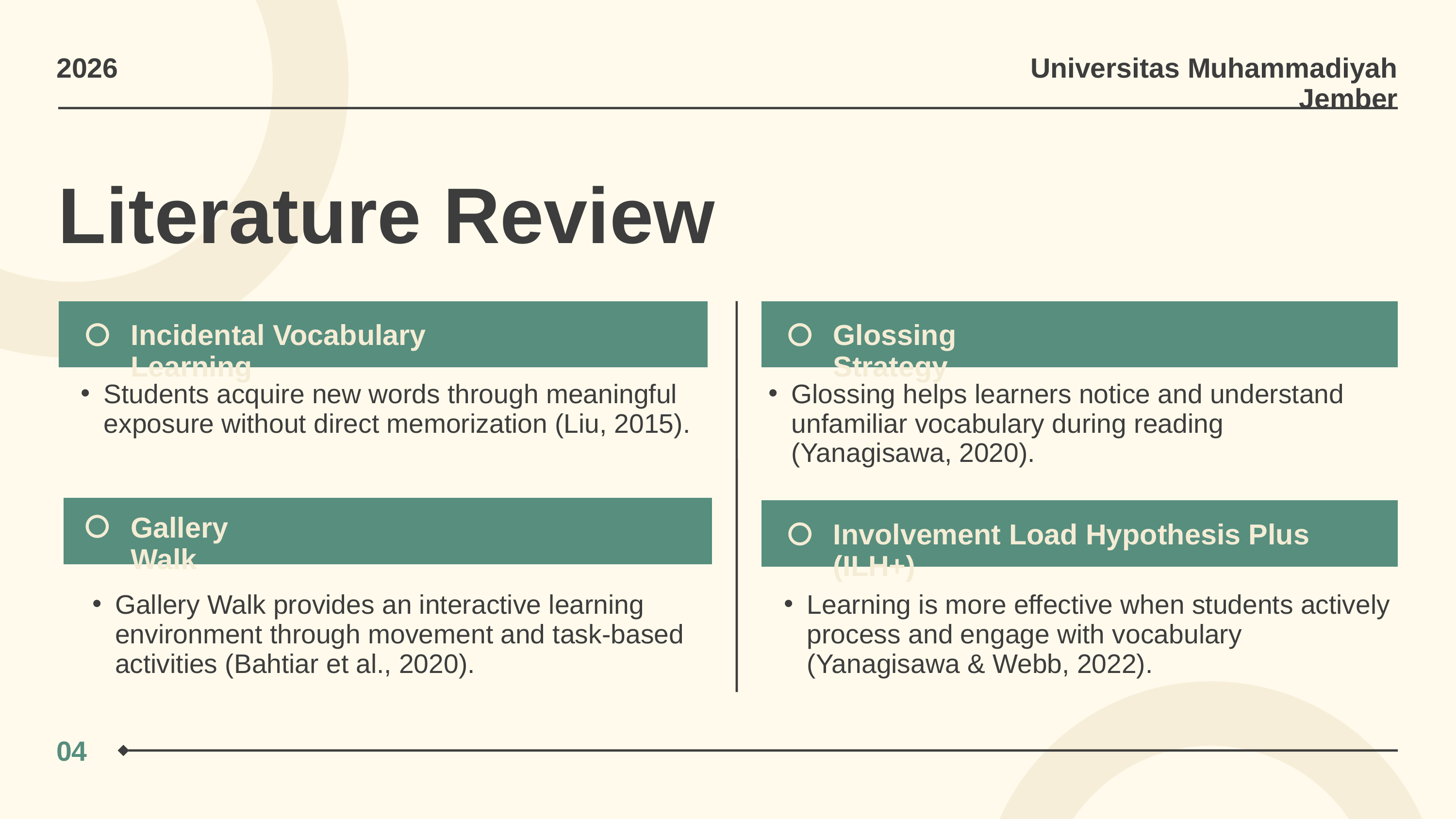

2026
Universitas Muhammadiyah Jember

Literature Review

Incidental Vocabulary Learning
Glossing Strategy

Students acquire new words through meaningful exposure without direct memorization (Liu, 2015).
Glossing helps learners notice and understand unfamiliar vocabulary during reading (Yanagisawa, 2020).

Gallery Walk

Involvement Load Hypothesis Plus (ILH+)

Gallery Walk provides an interactive learning environment through movement and task-based activities (Bahtiar et al., 2020).
Learning is more effective when students actively process and engage with vocabulary (Yanagisawa & Webb, 2022).

04